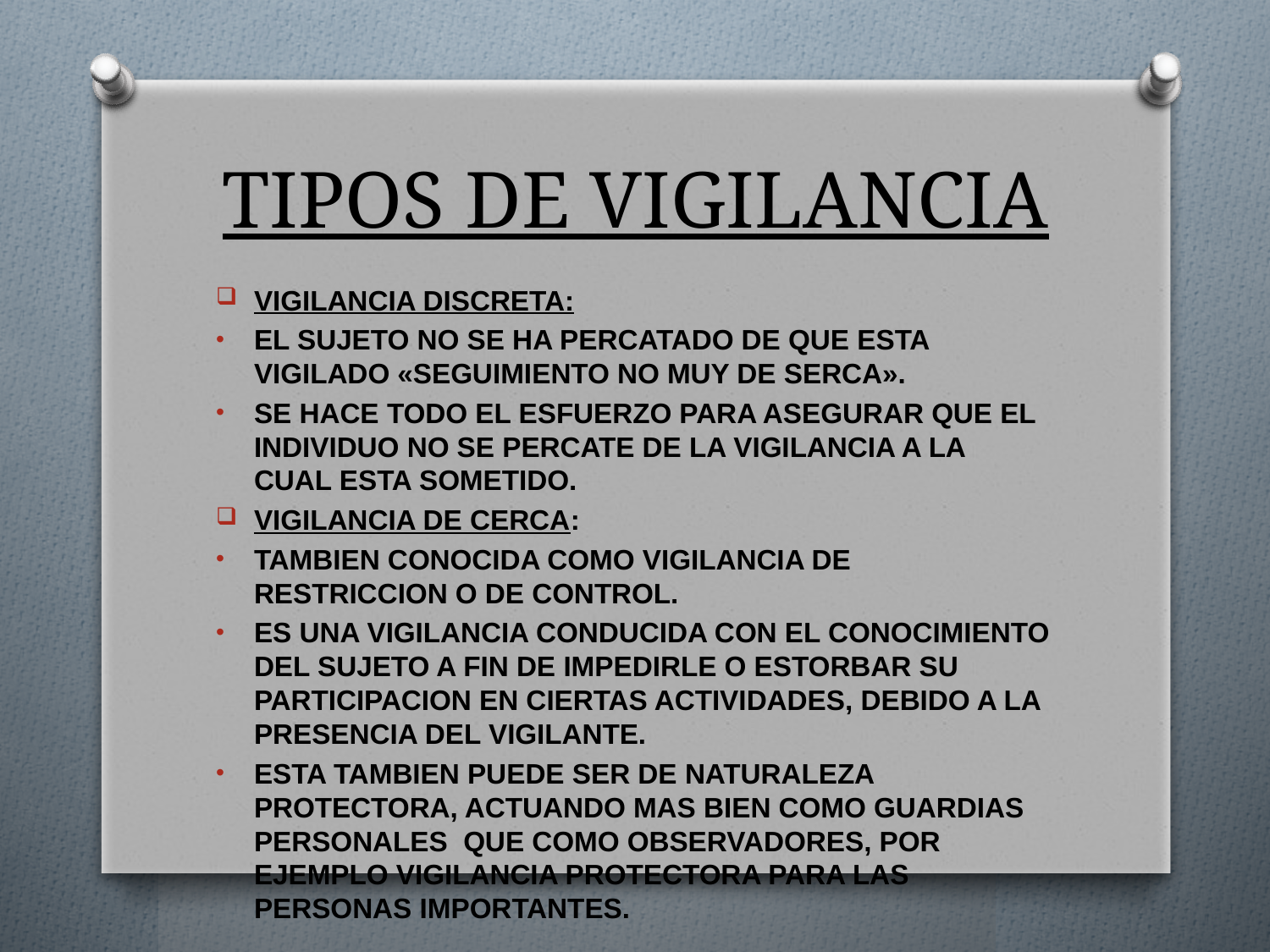

# TIPOS DE VIGILANCIA
VIGILANCIA DISCRETA:
EL SUJETO NO SE HA PERCATADO DE QUE ESTA VIGILADO «SEGUIMIENTO NO MUY DE SERCA».
SE HACE TODO EL ESFUERZO PARA ASEGURAR QUE EL INDIVIDUO NO SE PERCATE DE LA VIGILANCIA A LA CUAL ESTA SOMETIDO.
VIGILANCIA DE CERCA:
TAMBIEN CONOCIDA COMO VIGILANCIA DE RESTRICCION O DE CONTROL.
ES UNA VIGILANCIA CONDUCIDA CON EL CONOCIMIENTO DEL SUJETO A FIN DE IMPEDIRLE O ESTORBAR SU PARTICIPACION EN CIERTAS ACTIVIDADES, DEBIDO A LA PRESENCIA DEL VIGILANTE.
ESTA TAMBIEN PUEDE SER DE NATURALEZA PROTECTORA, ACTUANDO MAS BIEN COMO GUARDIAS PERSONALES  QUE COMO OBSERVADORES, POR EJEMPLO VIGILANCIA PROTECTORA PARA LAS PERSONAS IMPORTANTES.